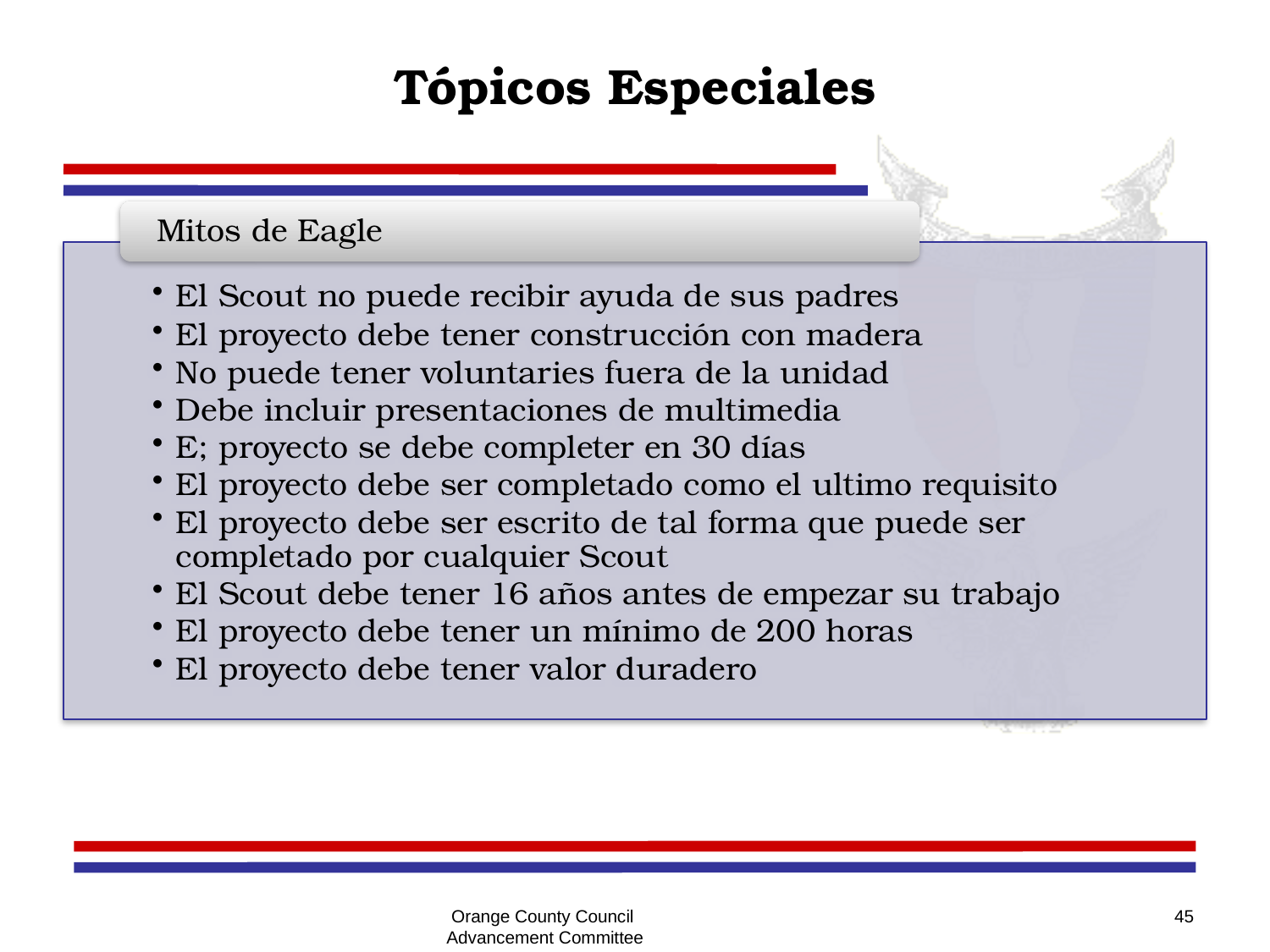

# Tópicos Especiales
El Scout no puede recibir ayuda de sus padres
El proyecto debe tener construcción con madera
No puede tener voluntaries fuera de la unidad
Debe incluir presentaciones de multimedia
E; proyecto se debe completer en 30 días
El proyecto debe ser completado como el ultimo requisito
El proyecto debe ser escrito de tal forma que puede ser completado por cualquier Scout
El Scout debe tener 16 años antes de empezar su trabajo
El proyecto debe tener un mínimo de 200 horas
El proyecto debe tener valor duradero
Mitos de Eagle
Orange County Council
Advancement Committee

45